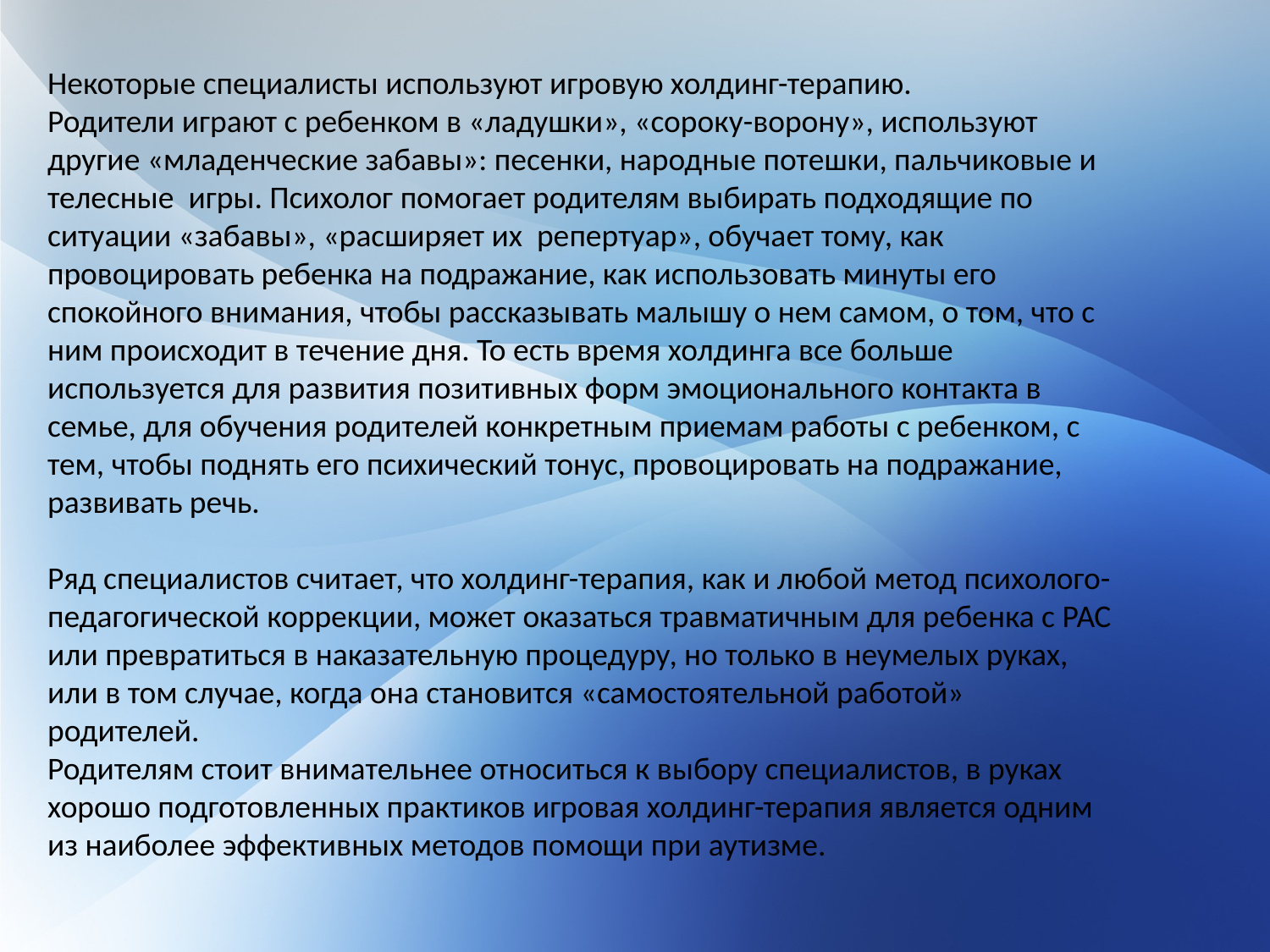

Некоторые специалисты используют игровую холдинг-терапию.
Родители играют с ребенком в «ладушки», «сороку-ворону», используют  другие «младенческие забавы»: песенки, народные потешки, пальчиковые и телесные  игры. Психолог помогает родителям выбирать подходящие по ситуации «забавы», «расширяет их  репертуар», обучает тому, как провоцировать ребенка на подражание, как использовать минуты его спокойного внимания, чтобы рассказывать малышу о нем самом, о том, что с ним происходит в течение дня. То есть время холдинга все больше используется для развития позитивных форм эмоционального контакта в семье, для обучения родителей конкретным приемам работы с ребенком, с тем, чтобы поднять его психический тонус, провоцировать на подражание, развивать речь.

Ряд специалистов считает, что холдинг-терапия, как и любой метод психолого-педагогической коррекции, может оказаться травматичным для ребенка с РАС или превратиться в наказательную процедуру, но только в неумелых руках, или в том случае, когда она становится «самостоятельной работой» родителей.
Родителям стоит внимательнее относиться к выбору специалистов, в руках хорошо подготовленных практиков игровая холдинг-терапия является одним из наиболее эффективных методов помощи при аутизме.